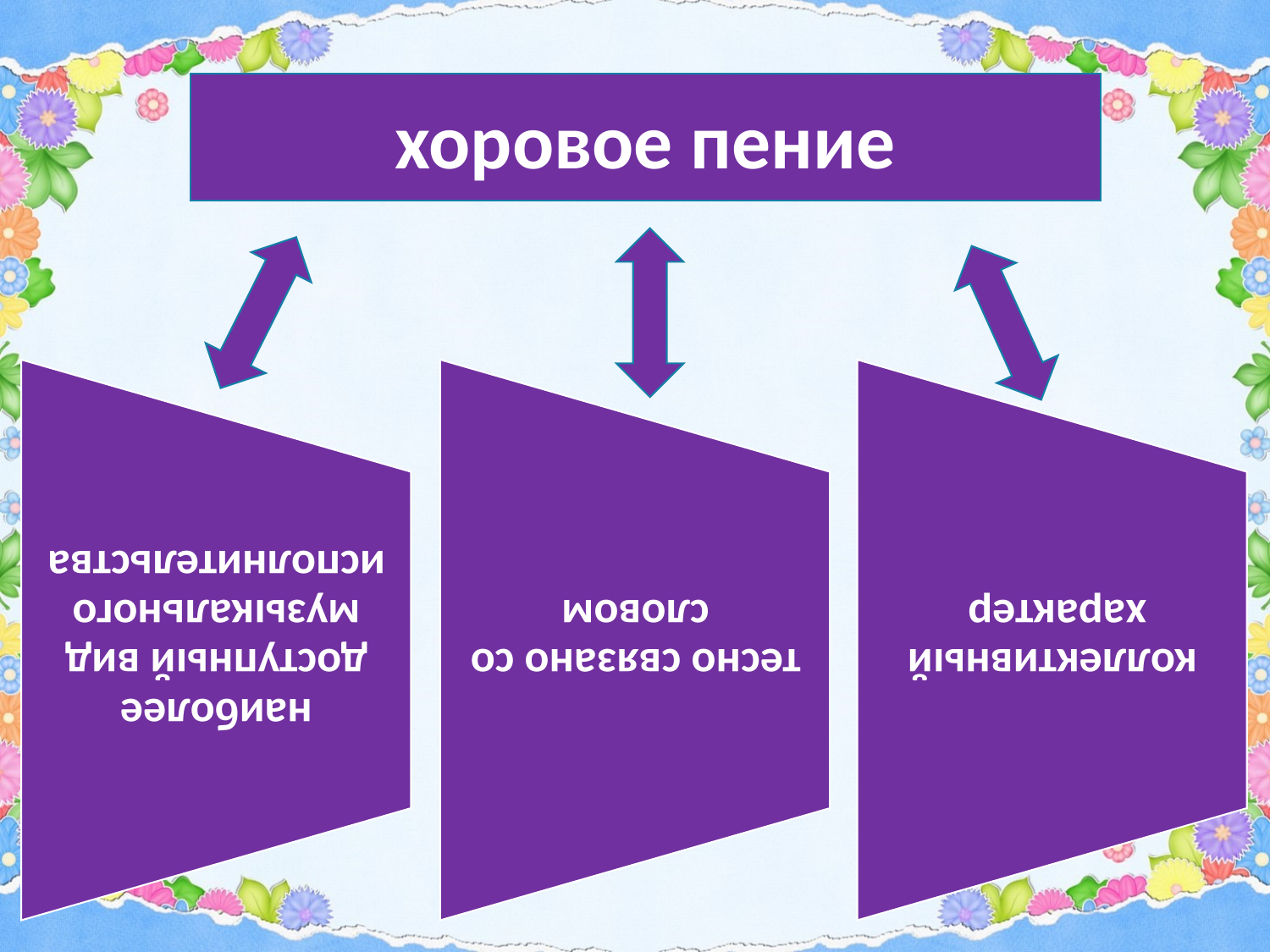

хоровое пение

наиболее доступный вид музыкального исполнительства
тесно связано со словом
коллективный характер